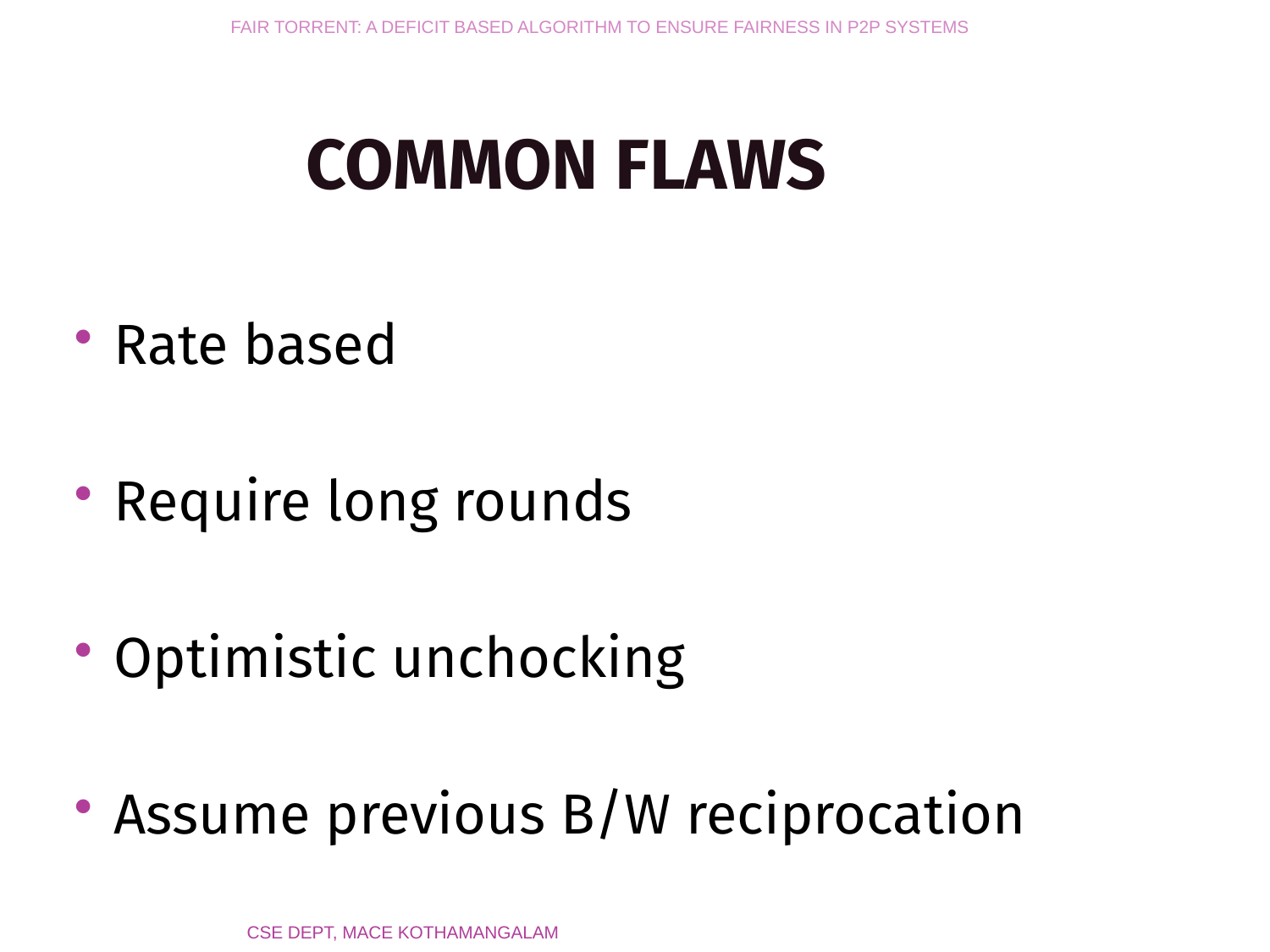

FAIR TORRENT: A DEFICIT BASED ALGORITHM TO ENSURE FAIRNESS IN P2P SYSTEMS
# COMMON FLAWS

Rate based

Require long rounds

Optimistic unchocking

Assume previous B/W reciprocation

CSE DEPT, MACE KOTHAMANGALAM